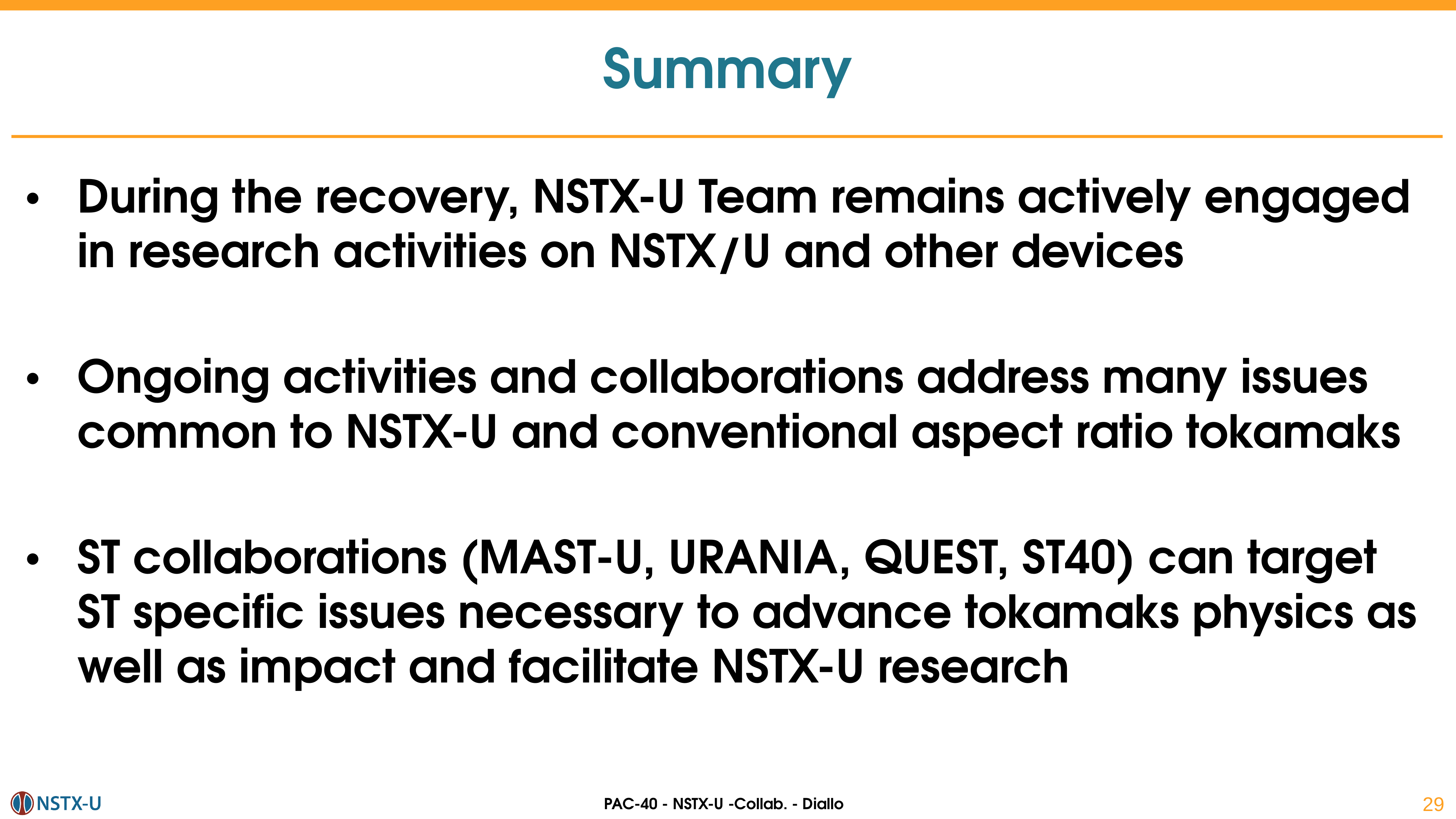

# Summary
During the recovery, NSTX-U Team remains actively engaged in research activities on NSTX/U and other devices

Ongoing activities and collaborations address many issues common to NSTX-U and conventional aspect ratio tokamaks

ST collaborations (MAST-U, URANIA, QUEST, ST40) can target ST specific issues necessary to advance tokamaks physics as well as impact and facilitate NSTX-U research
29